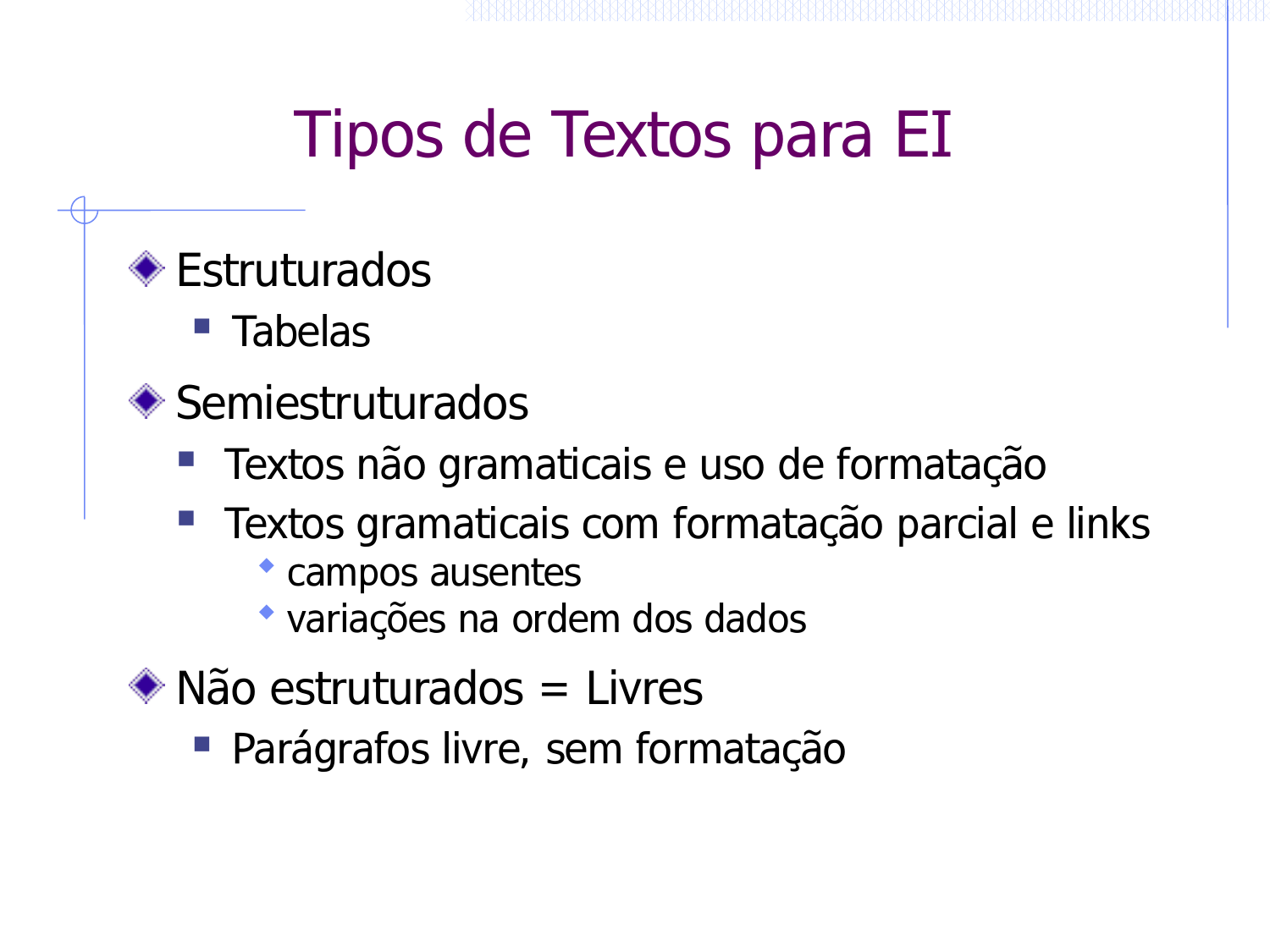

# Tipos de Textos para EI
Estruturados
Tabelas
Semiestruturados
Textos não gramaticais e uso de formatação
Textos gramaticais com formatação parcial e links
campos ausentes
variações na ordem dos dados
Não estruturados = Livres
Parágrafos livre, sem formatação